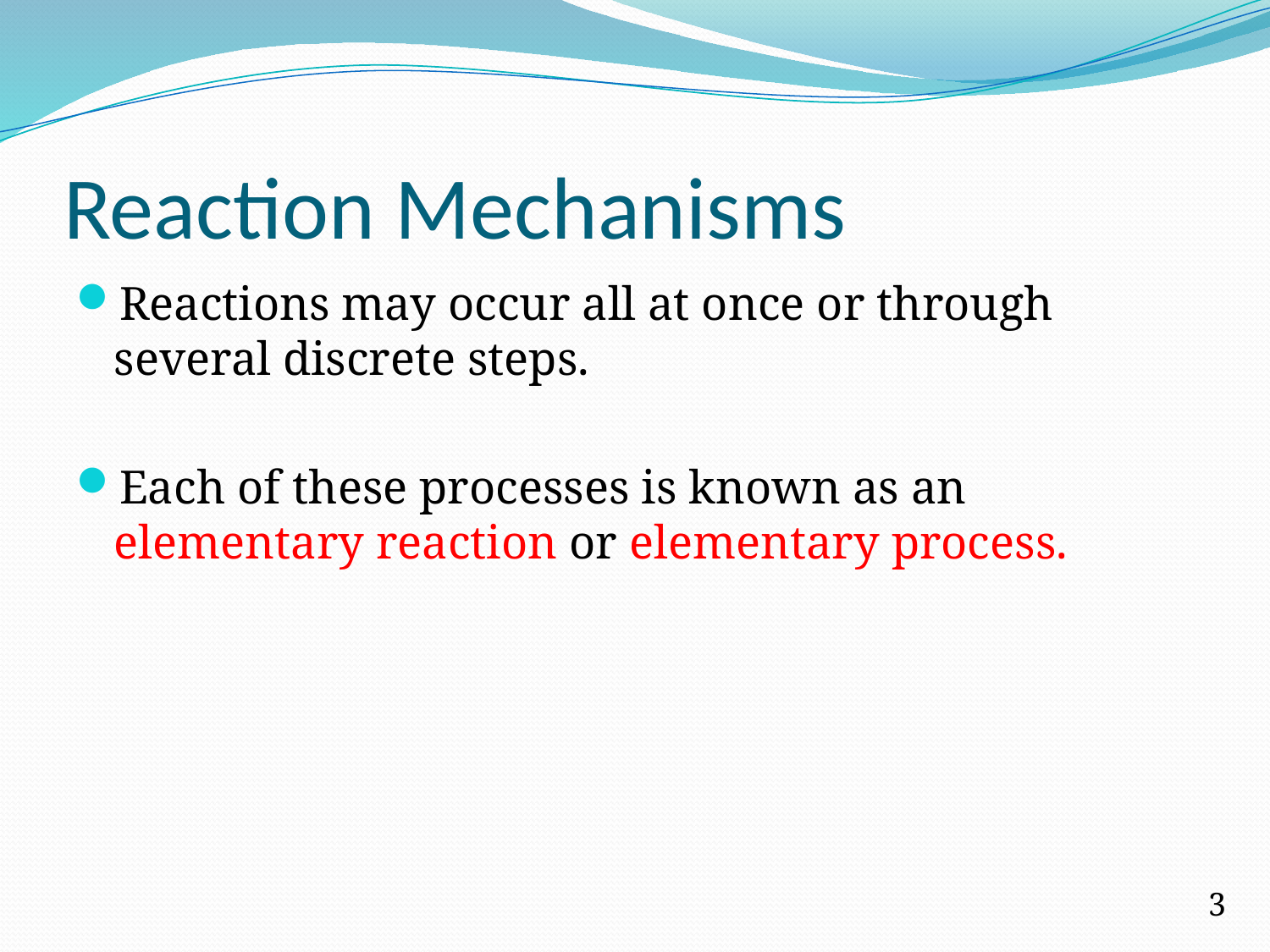

# Reaction Mechanisms
Reactions may occur all at once or through several discrete steps.

Each of these processes is known as an elementary reaction or elementary process.
3